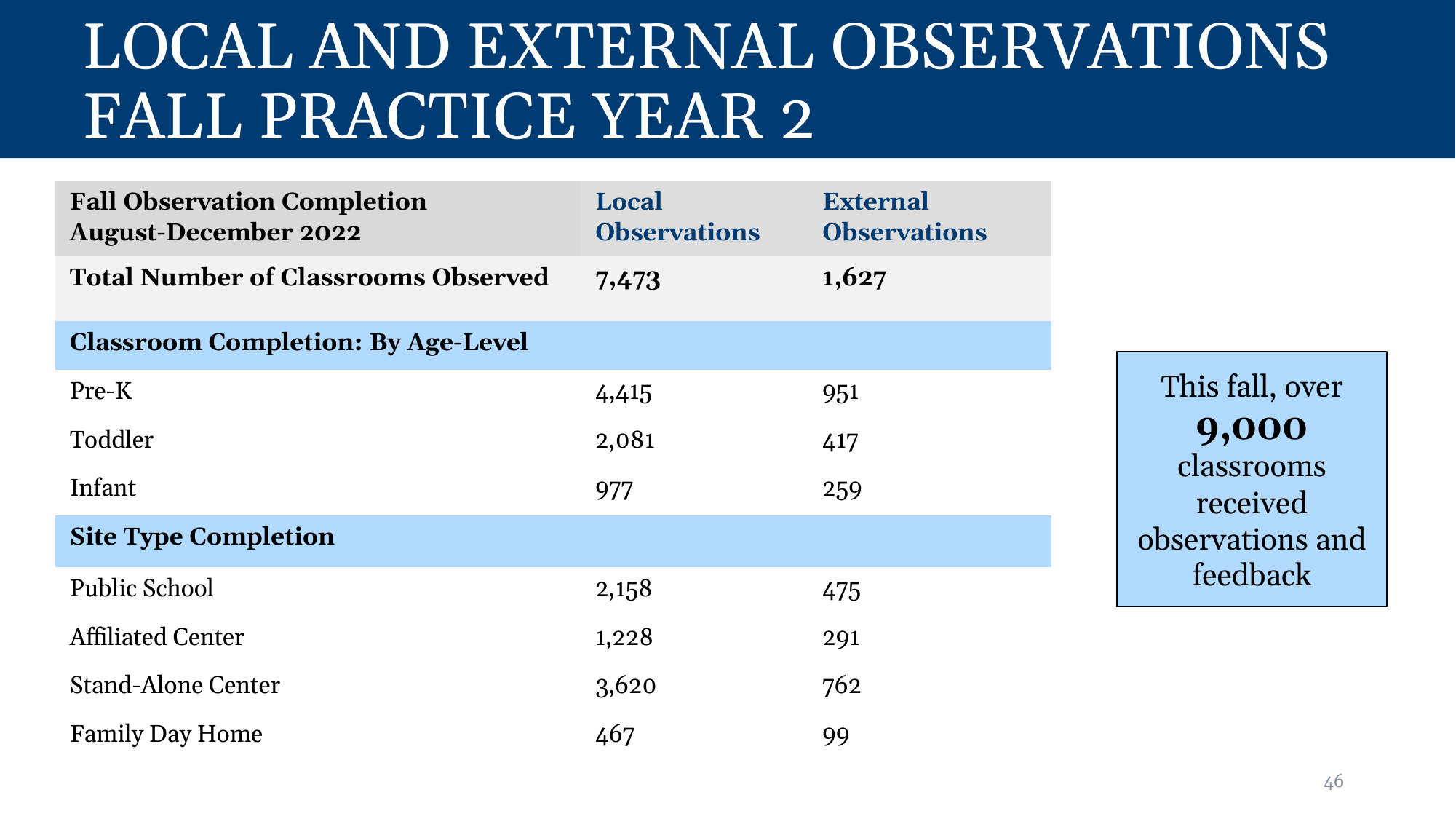

# Local and External Observations Fall Practice Year 2
| Fall Observation Completion August-December 2022 | Local Observations | External Observations |
| --- | --- | --- |
| Total Number of Classrooms Observed | 7,473 | 1,627 |
| Classroom Completion: By Age-Level |  |  |
| Pre-K | 4,415 | 951 |
| Toddler | 2,081 | 417 |
| Infant | ​977 | ​259 |
| Site Type Completion |  |  |
| Public School | ​2,158 | ​475 |
| Affiliated Center | 1,228 | 291 |
| Stand-Alone Center | 3,620 | 762 |
| Family Day Home | 467 | 99 |
This fall, over 9,000 classrooms received observations and feedback
46